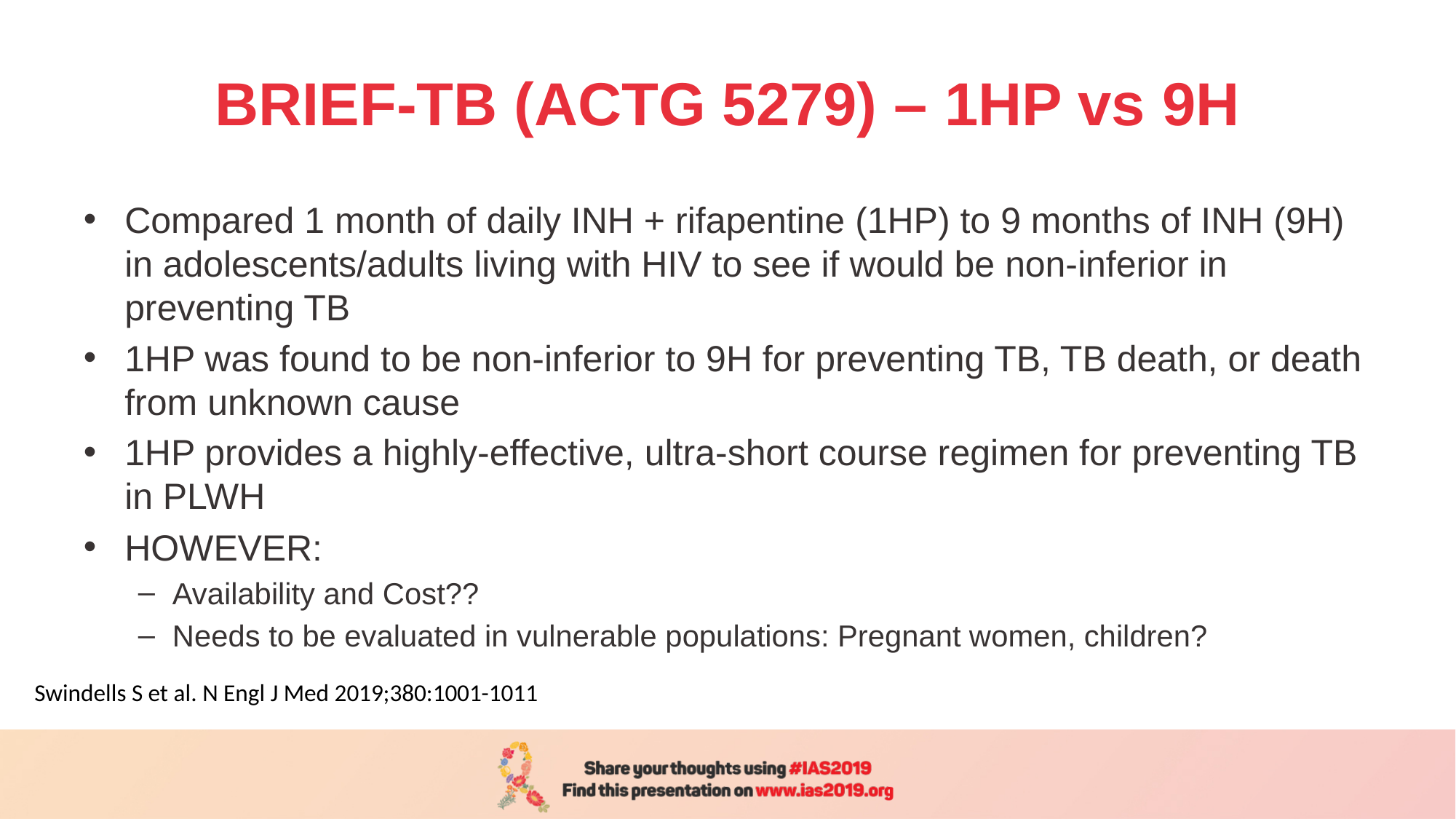

# BRIEF-TB (ACTG 5279) – 1HP vs 9H
Compared 1 month of daily INH + rifapentine (1HP) to 9 months of INH (9H) in adolescents/adults living with HIV to see if would be non-inferior in preventing TB
1HP was found to be non-inferior to 9H for preventing TB, TB death, or death from unknown cause
1HP provides a highly-effective, ultra-short course regimen for preventing TB in PLWH
HOWEVER:
Availability and Cost??
Needs to be evaluated in vulnerable populations: Pregnant women, children?
Swindells S et al. N Engl J Med 2019;380:1001-1011